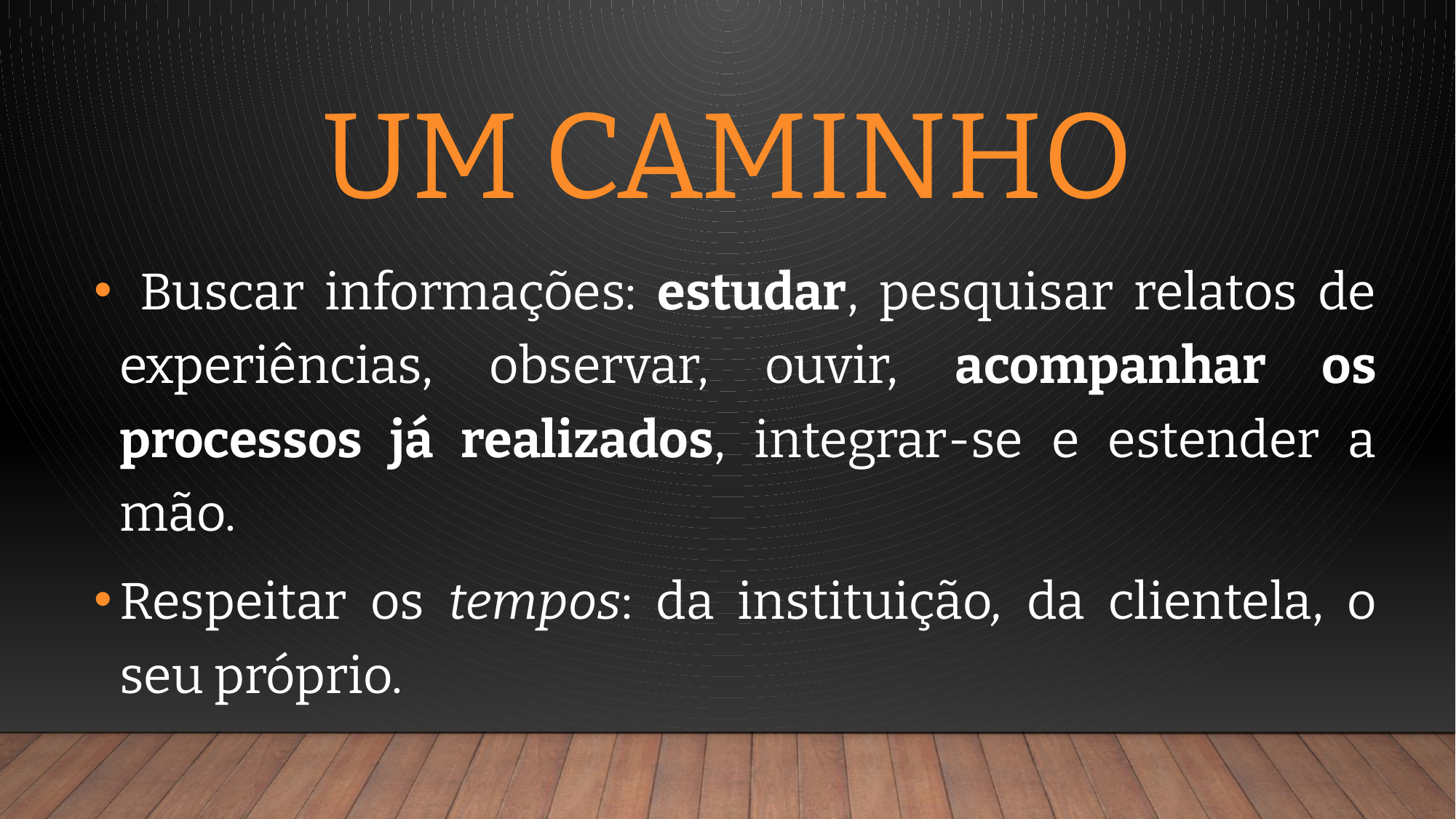

# Um caminho
 Buscar informações: estudar, pesquisar relatos de experiências, observar, ouvir, acompanhar os processos já realizados, integrar-se e estender a mão.
Respeitar os tempos: da instituição, da clientela, o seu próprio.